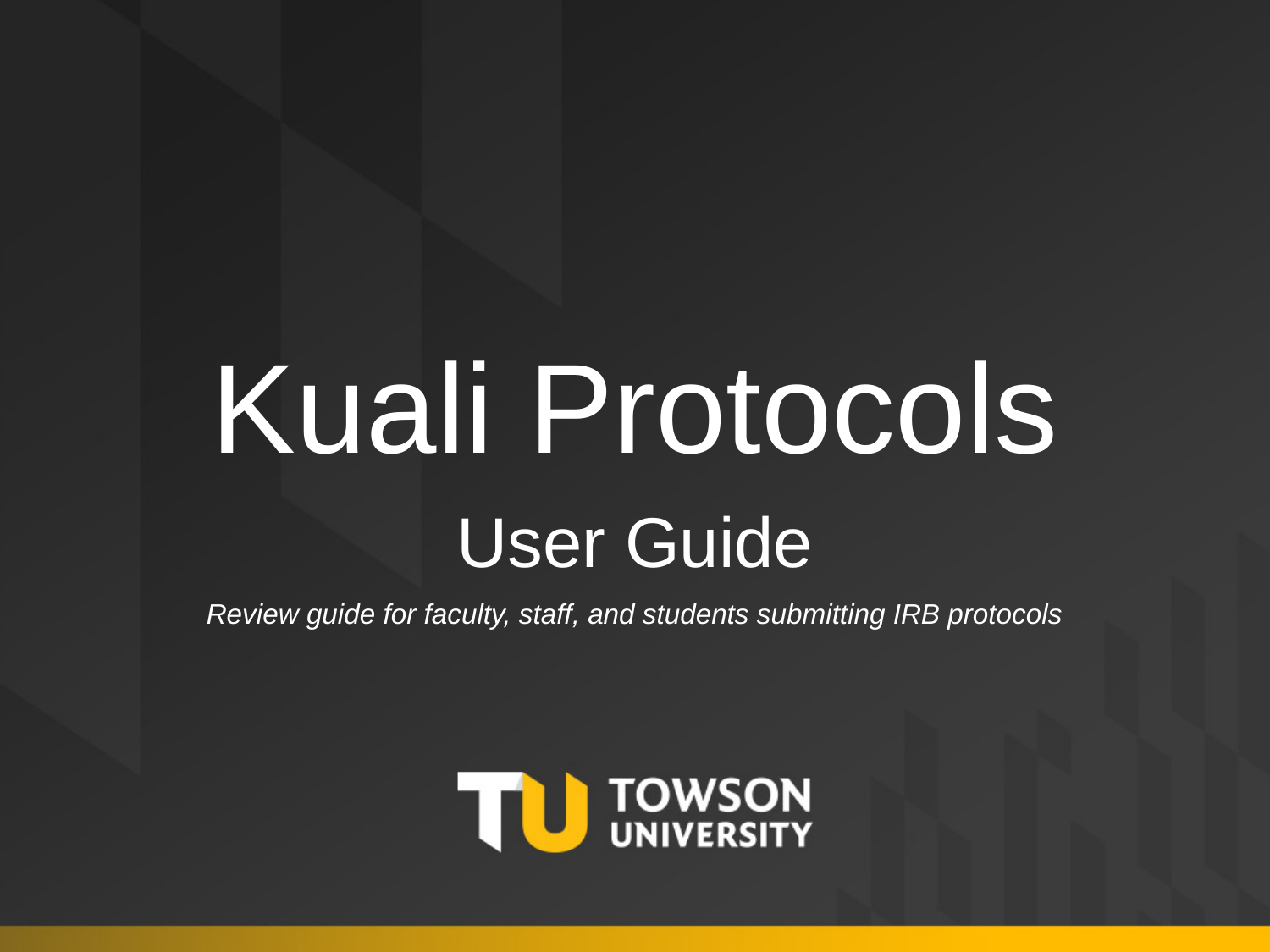

# Kuali Protocols
User Guide
Review guide for faculty, staff, and students submitting IRB protocols